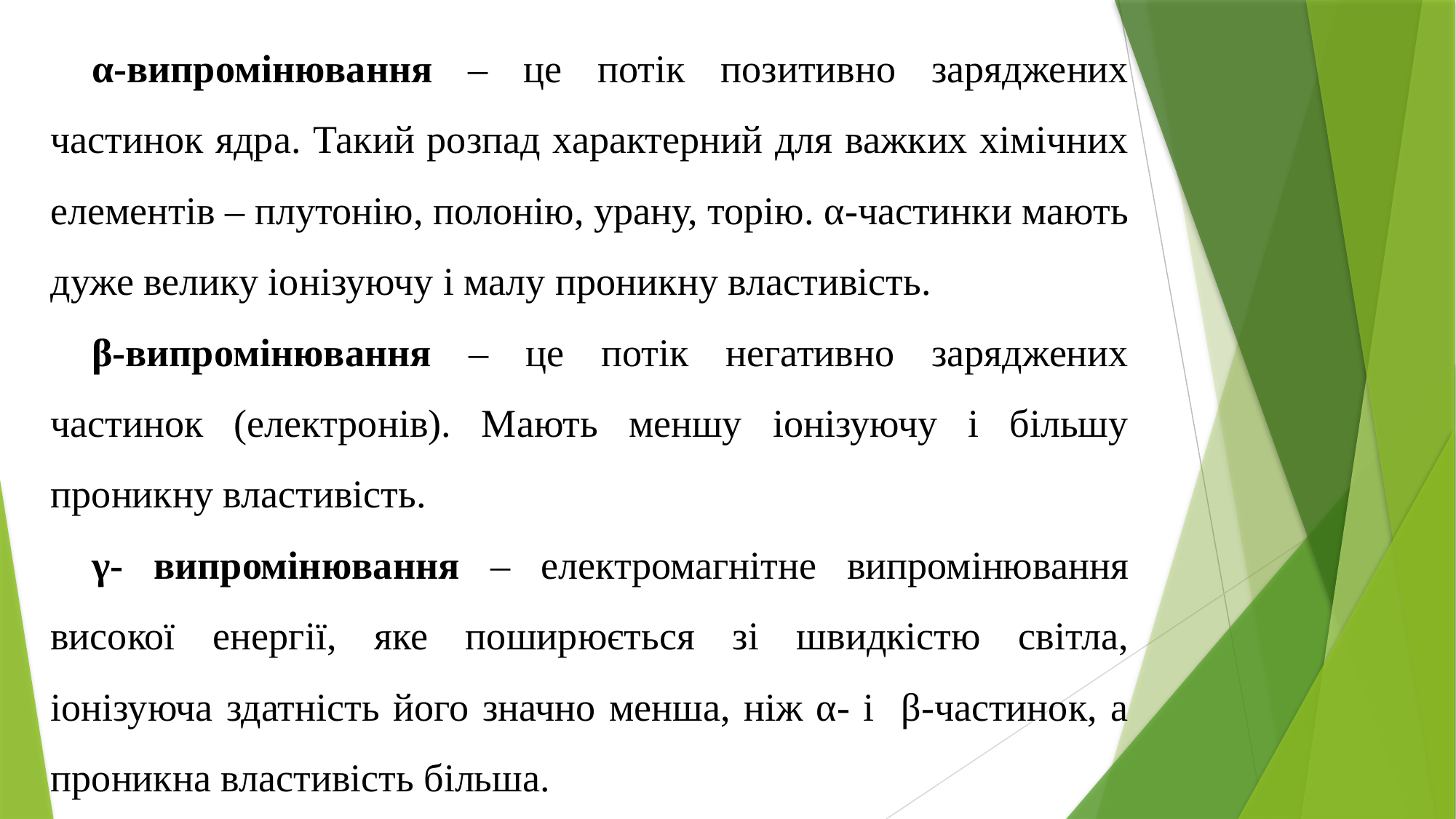

α-випромінювання – це потік позитивно заряджених частинок ядра. Такий розпад характерний для важких хімічних елементів – плутонію, полонію, урану, торію. α-частинки мають дуже велику іонізуючу і малу проникну властивість.
β-випромінювання – це потік негативно заряджених частинок (електронів). Мають меншу іонізуючу і більшу проникну властивість.
γ- випромінювання – електромагнітне випромінювання високої енергії, яке поширюється зі швидкістю світла, іонізуюча здатність його значно менша, ніж α- і  β-частинок, а проникна властивість більша.